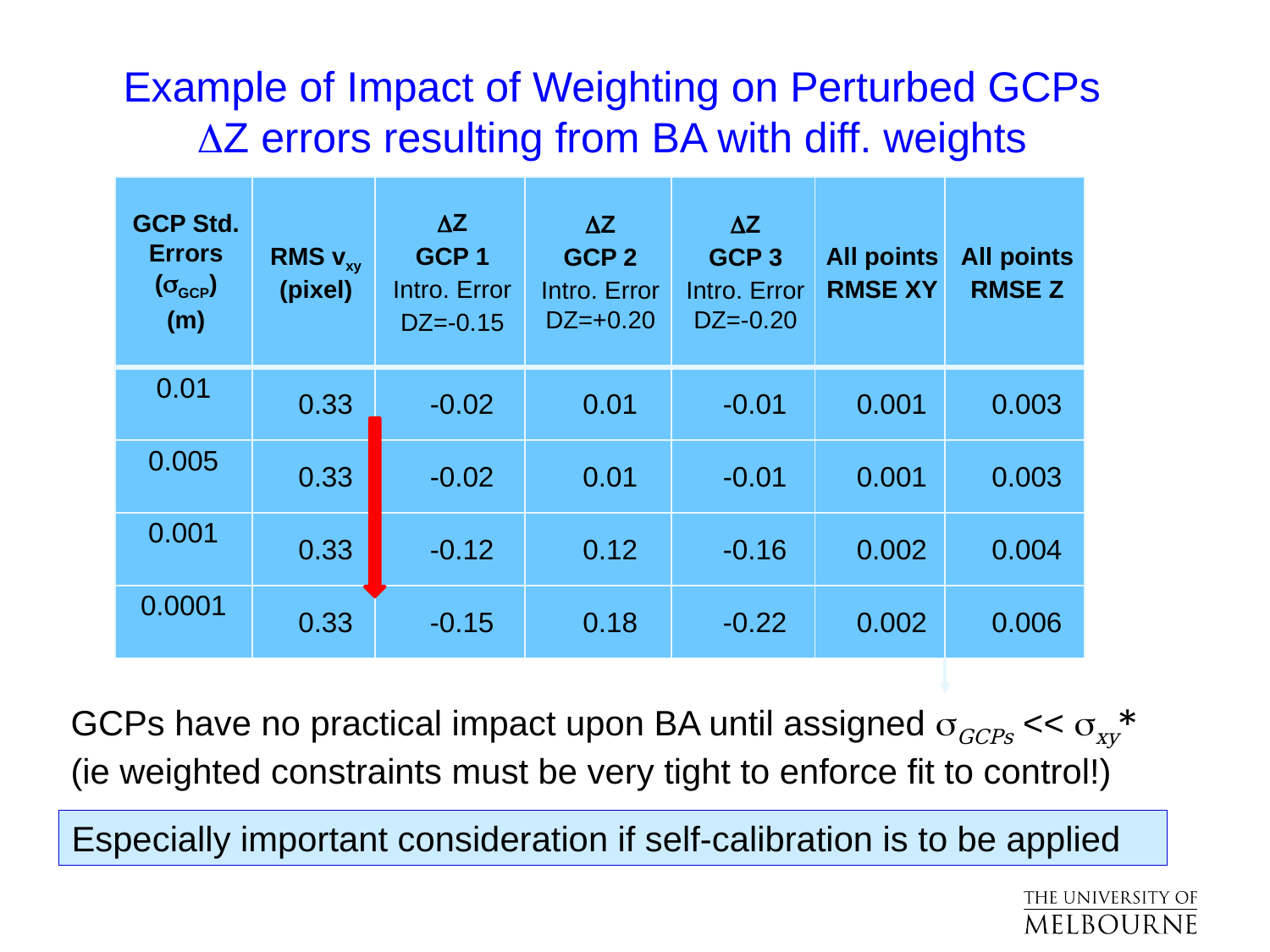

Example of Impact of Weighting on Perturbed GCPs
ΔZ errors resulting from BA with diff. weights
| GCP Std. Errors (σGCP) (m) | RMS vxy (pixel) | ΔZ GCP 1 Intro. Error DZ=-0.15 | ΔZ GCP 2 Intro. Error DZ=+0.20 | ΔZ GCP 3 Intro. Error DZ=-0.20 | All points RMSE XY | All points RMSE Z |
| --- | --- | --- | --- | --- | --- | --- |
| 0.01 | 0.33 | -0.02 | 0.01 | -0.01 | 0.001 | 0.003 |
| 0.005 | 0.33 | -0.02 | 0.01 | -0.01 | 0.001 | 0.003 |
| 0.001 | 0.33 | -0.12 | 0.12 | -0.16 | 0.002 | 0.004 |
| 0.0001 | 0.33 | -0.15 | 0.18 | -0.22 | 0.002 | 0.006 |

GCPs have no practical impact upon BA until assigned σGCPs << σxy*
(ie weighted constraints must be very tight to enforce fit to control!)
Especially important consideration if self-calibration is to be applied